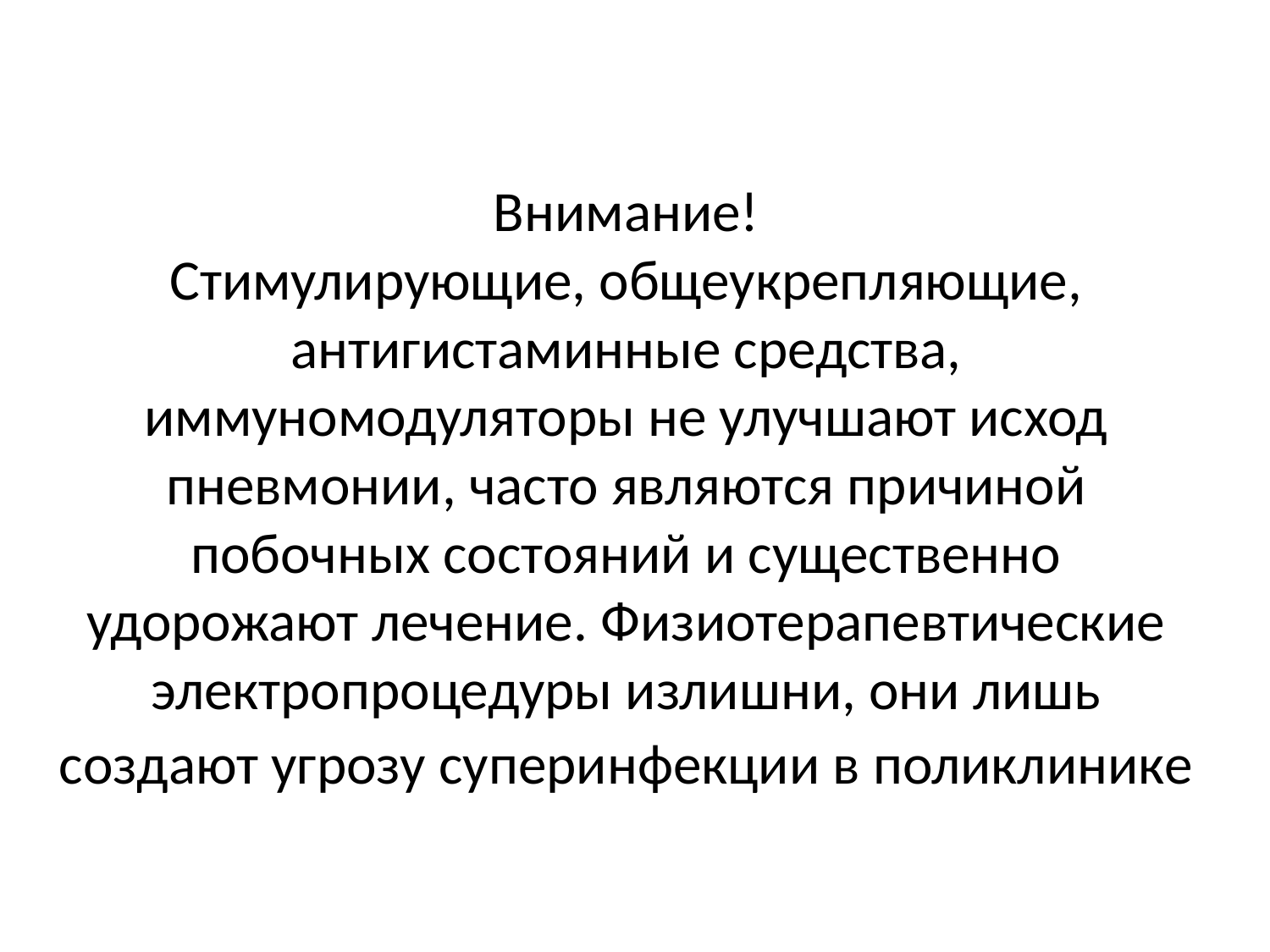

# Внимание! Стимулирующие, общеукрепляющие, антигистаминные средства, иммуномодуляторы не улучшают исход пневмонии, часто являются причиной побочных состояний и существенно удорожают лечение. Физиотерапевтические электропроцедуры излишни, они лишь создают угрозу суперинфекции в поликлинике